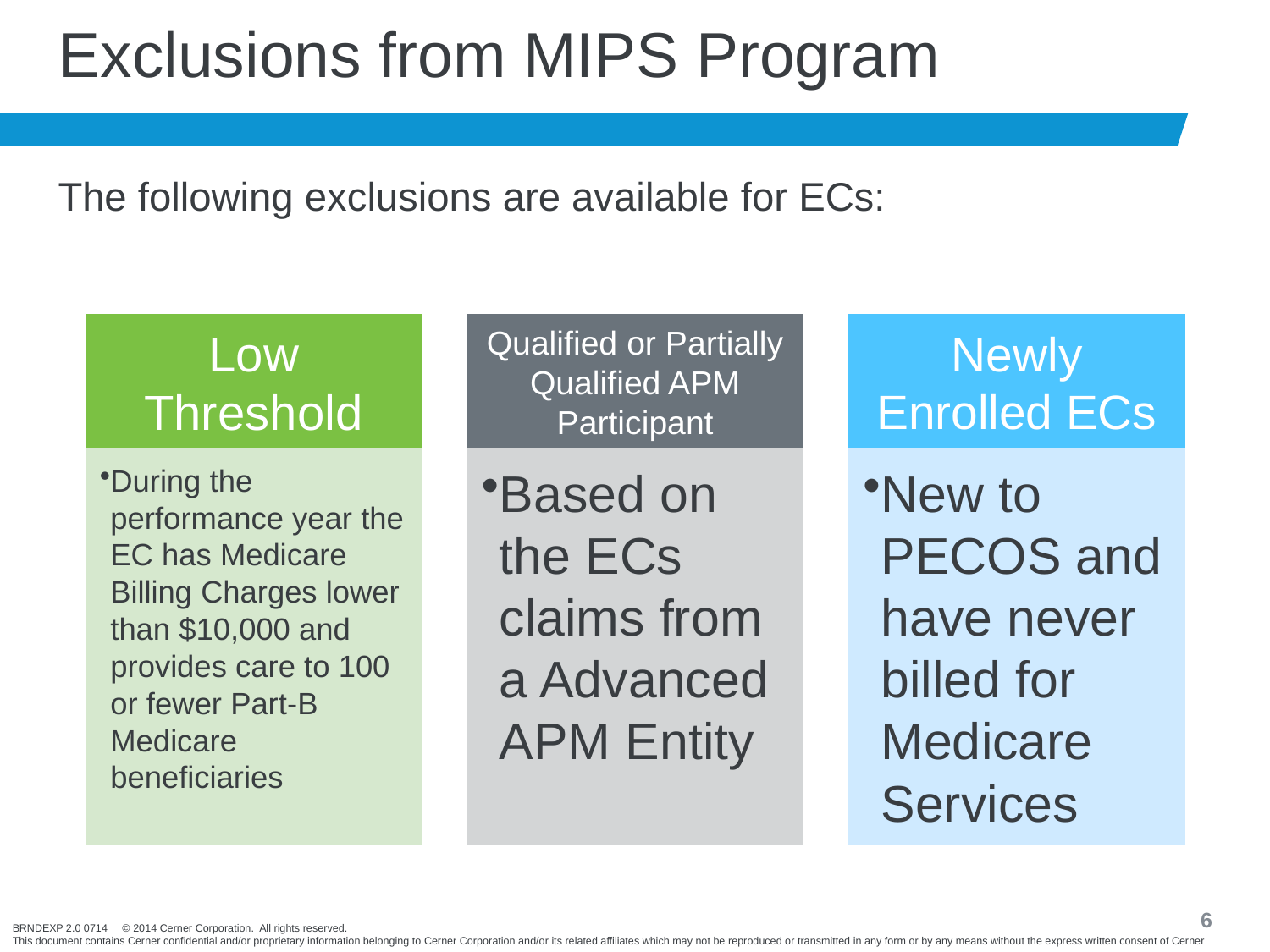

Exclusions from MIPS Program
The following exclusions are available for ECs:
Low Threshold
During the performance year the EC has Medicare Billing Charges lower than $10,000 and provides care to 100 or fewer Part-B Medicare beneficiaries
Qualified or Partially Qualified APM Participant
Based on the ECs claims from a Advanced APM Entity
Newly Enrolled ECs
New to PECOS and have never billed for Medicare Services